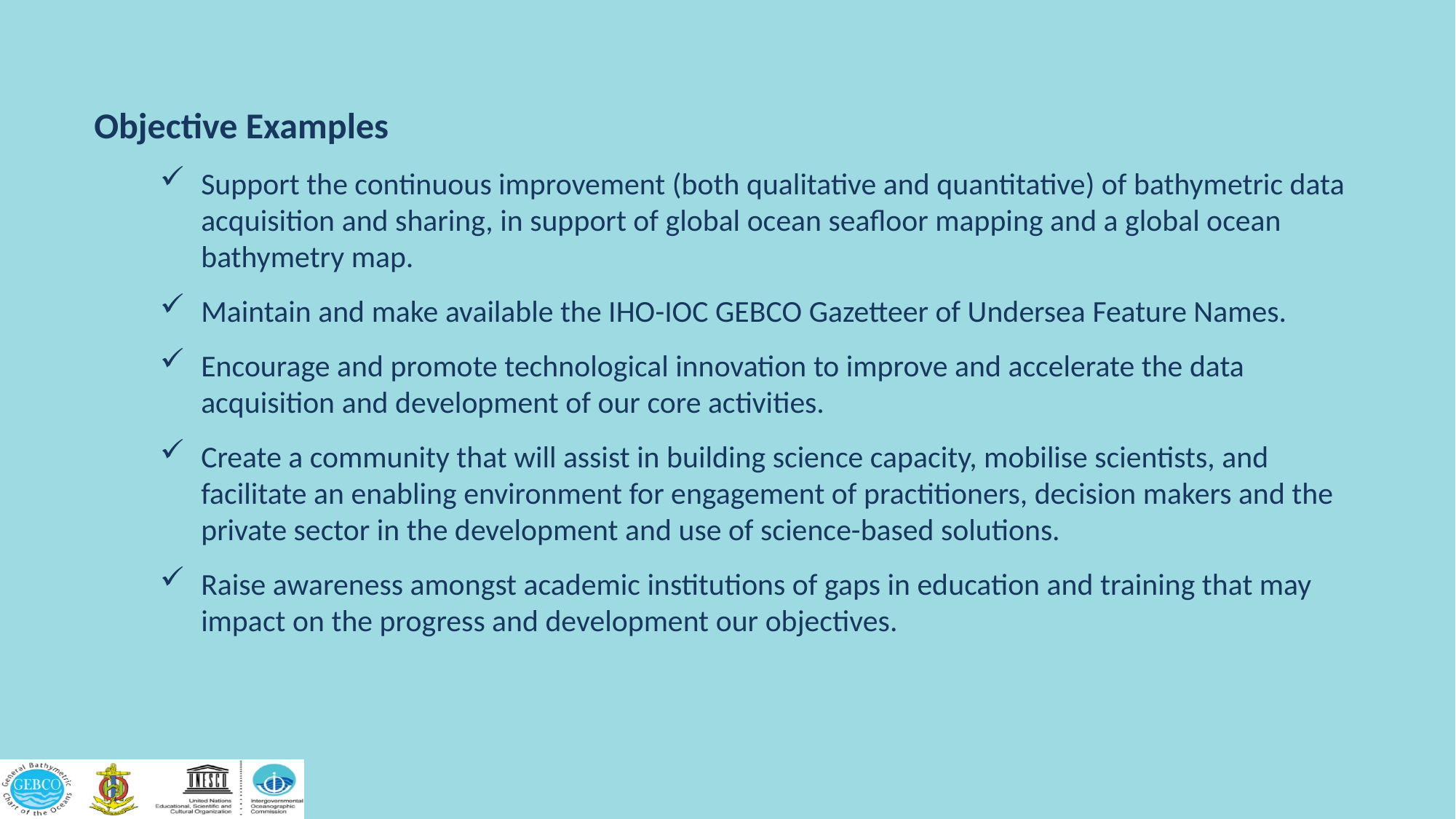

Objective Examples
Support the continuous improvement (both qualitative and quantitative) of bathymetric data acquisition and sharing, in support of global ocean seafloor mapping and a global ocean bathymetry map.
Maintain and make available the IHO-IOC GEBCO Gazetteer of Undersea Feature Names.
Encourage and promote technological innovation to improve and accelerate the data acquisition and development of our core activities.
Create a community that will assist in building science capacity, mobilise scientists, and facilitate an enabling environment for engagement of practitioners, decision makers and the private sector in the development and use of science-based solutions.
Raise awareness amongst academic institutions of gaps in education and training that may impact on the progress and development our objectives.